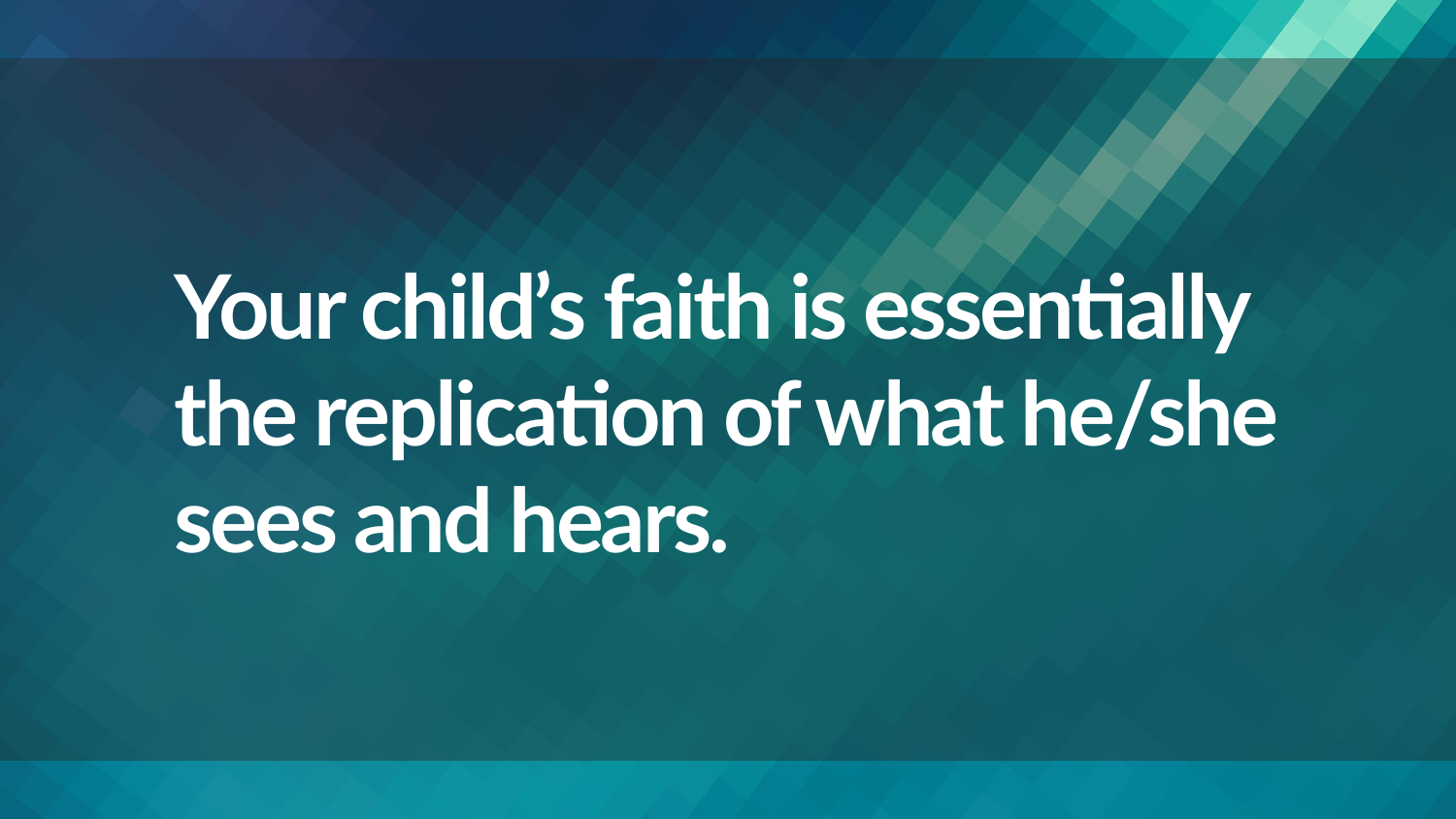

# Your child’s faith is essentially the replication of what he/she sees and hears.